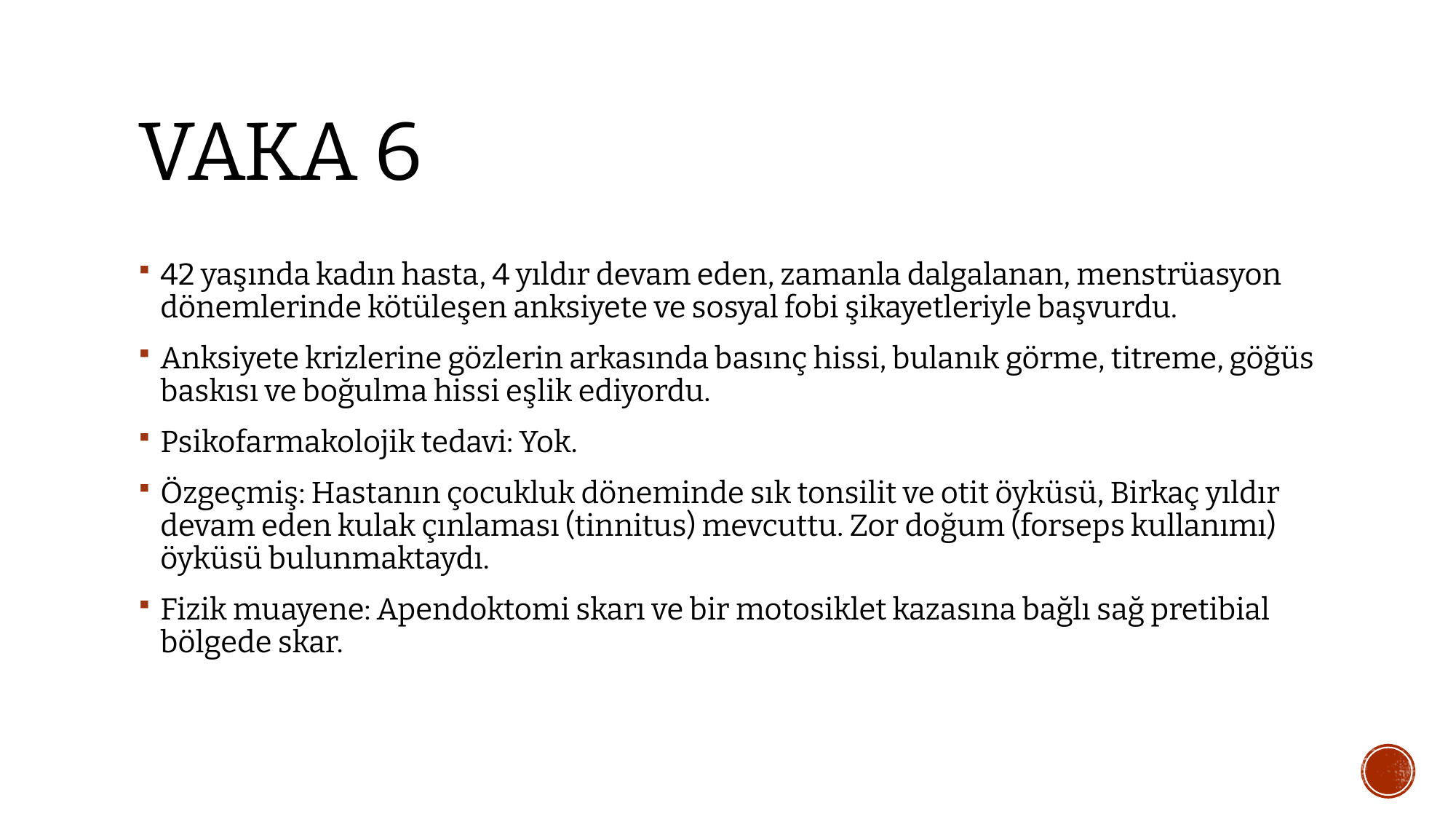

# Vaka 6
42 yaşında kadın hasta, 4 yıldır devam eden, zamanla dalgalanan, menstrüasyon dönemlerinde kötüleşen anksiyete ve sosyal fobi şikayetleriyle başvurdu.
Anksiyete krizlerine gözlerin arkasında basınç hissi, bulanık görme, titreme, göğüs baskısı ve boğulma hissi eşlik ediyordu.
Psikofarmakolojik tedavi: Yok.
Özgeçmiş: Hastanın çocukluk döneminde sık tonsilit ve otit öyküsü, Birkaç yıldır devam eden kulak çınlaması (tinnitus) mevcuttu. Zor doğum (forseps kullanımı) öyküsü bulunmaktaydı.
Fizik muayene: Apendoktomi skarı ve bir motosiklet kazasına bağlı sağ pretibial bölgede skar.